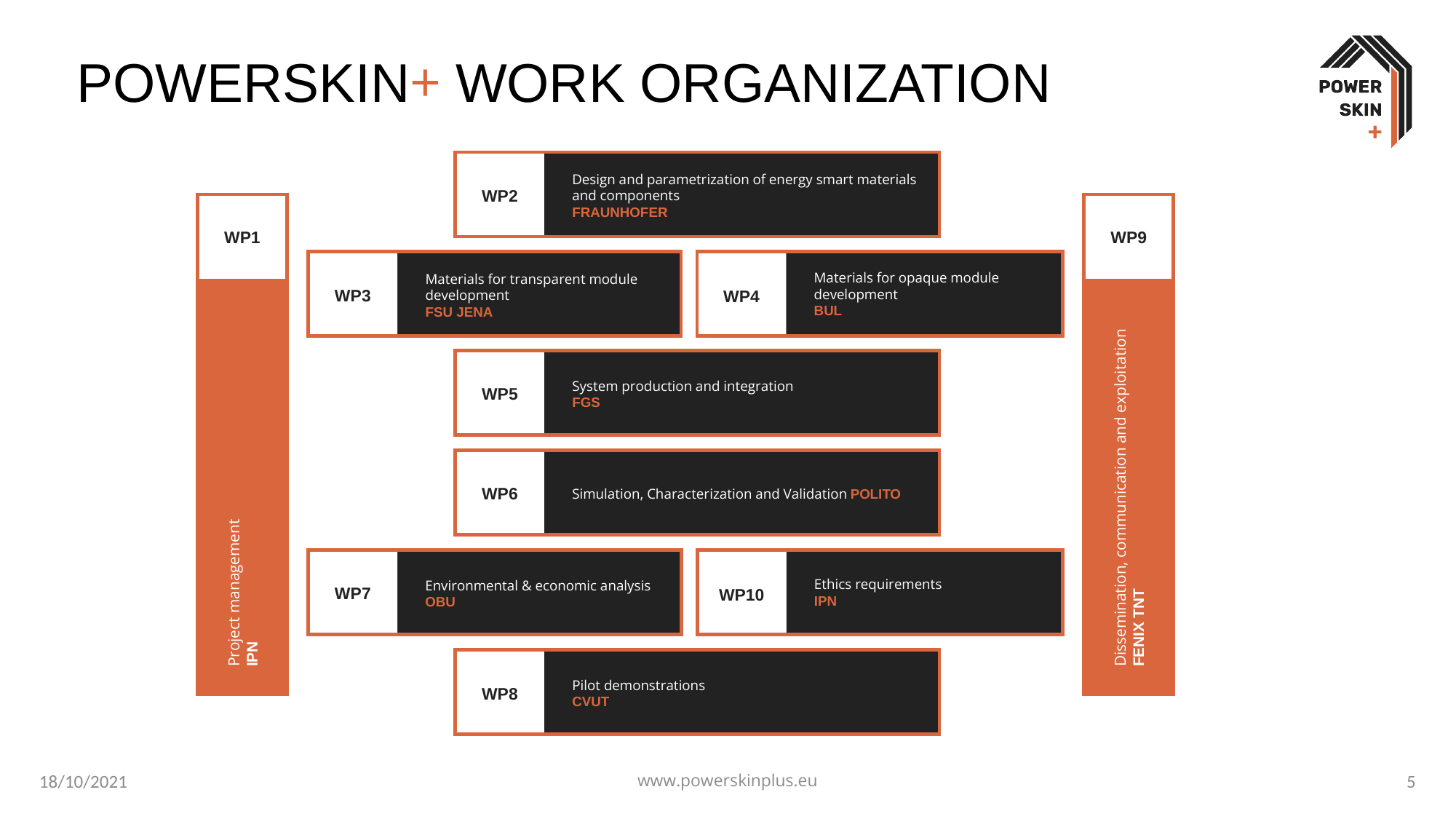

POWERSKIN+ WORK ORGANIZATION

WP2
Design and parametrization of energy smart materials and components
FRAUNHOFER
WP1
WP9

Materials for opaque module development
BUL

WP3
Materials for transparent module development
FSU JENA
WP4

WP5
System production and integration
FGS

Dissemination, communication and exploitation
FENIX TNT
Project management
IPN

WP6
Simulation, Characterization and Validation POLITO

Ethics requirements
IPN

WP7
Environmental & economic analysis
OBU
WP10

WP8
Pilot demonstrations
CVUT
18/10/2021
www.powerskinplus.eu
5